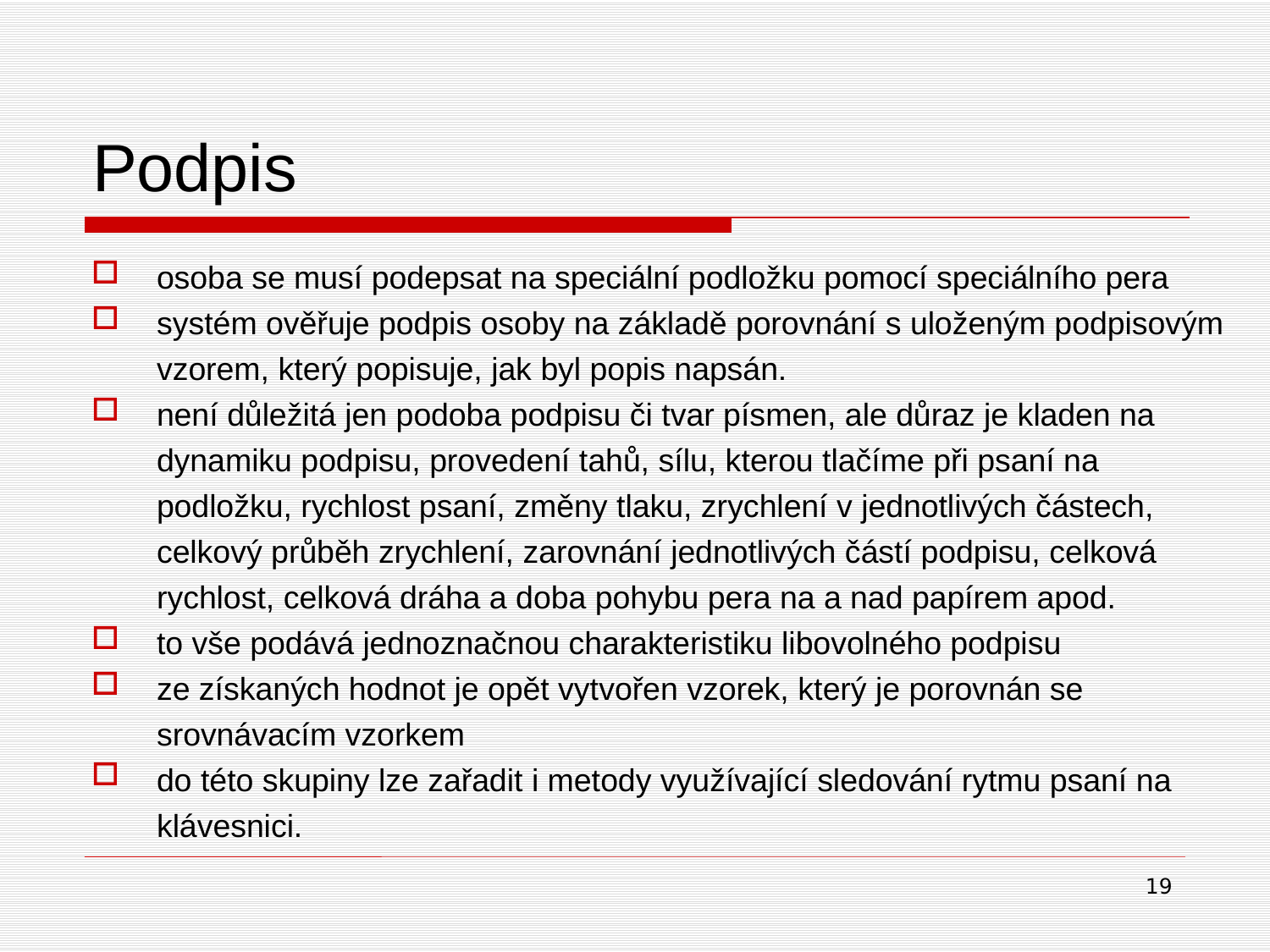

# Podpis
osoba se musí podepsat na speciální podložku pomocí speciálního pera
systém ověřuje podpis osoby na základě porovnání s uloženým podpisovým vzorem, který popisuje, jak byl popis napsán.
není důležitá jen podoba podpisu či tvar písmen, ale důraz je kladen na dynamiku podpisu, provedení tahů, sílu, kterou tlačíme při psaní na podložku, rychlost psaní, změny tlaku, zrychlení v jednotlivých částech, celkový průběh zrychlení, zarovnání jednotlivých částí podpisu, celková rychlost, celková dráha a doba pohybu pera na a nad papírem apod.
to vše podává jednoznačnou charakteristiku libovolného podpisu
ze získaných hodnot je opět vytvořen vzorek, který je porovnán se srovnávacím vzorkem
do této skupiny lze zařadit i metody využívající sledování rytmu psaní na klávesnici.
19